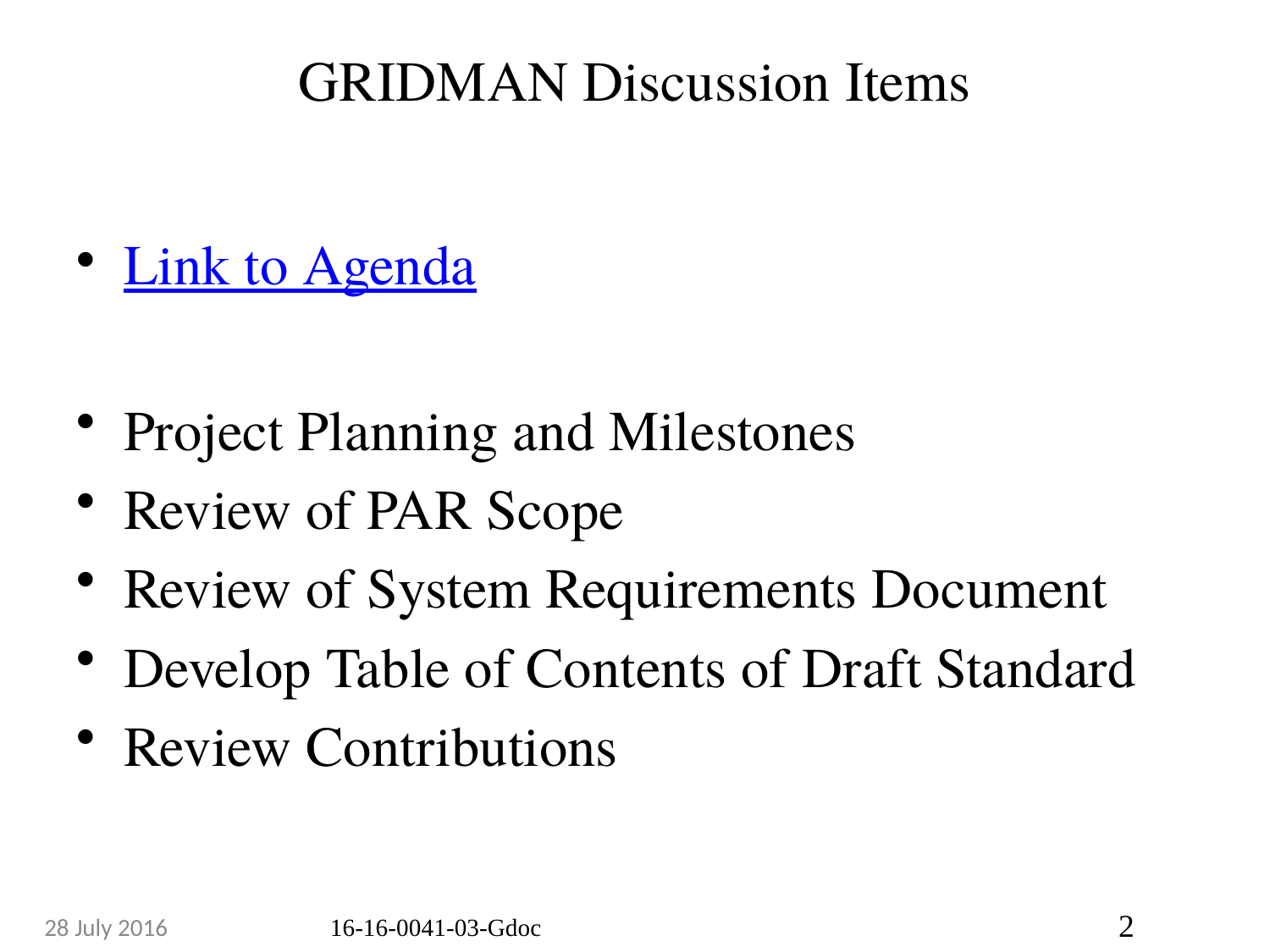

# GRIDMAN Discussion Items
Link to Agenda

Project Planning and Milestones
Review of PAR Scope
Review of System Requirements Document
Develop Table of Contents of Draft Standard
Review Contributions